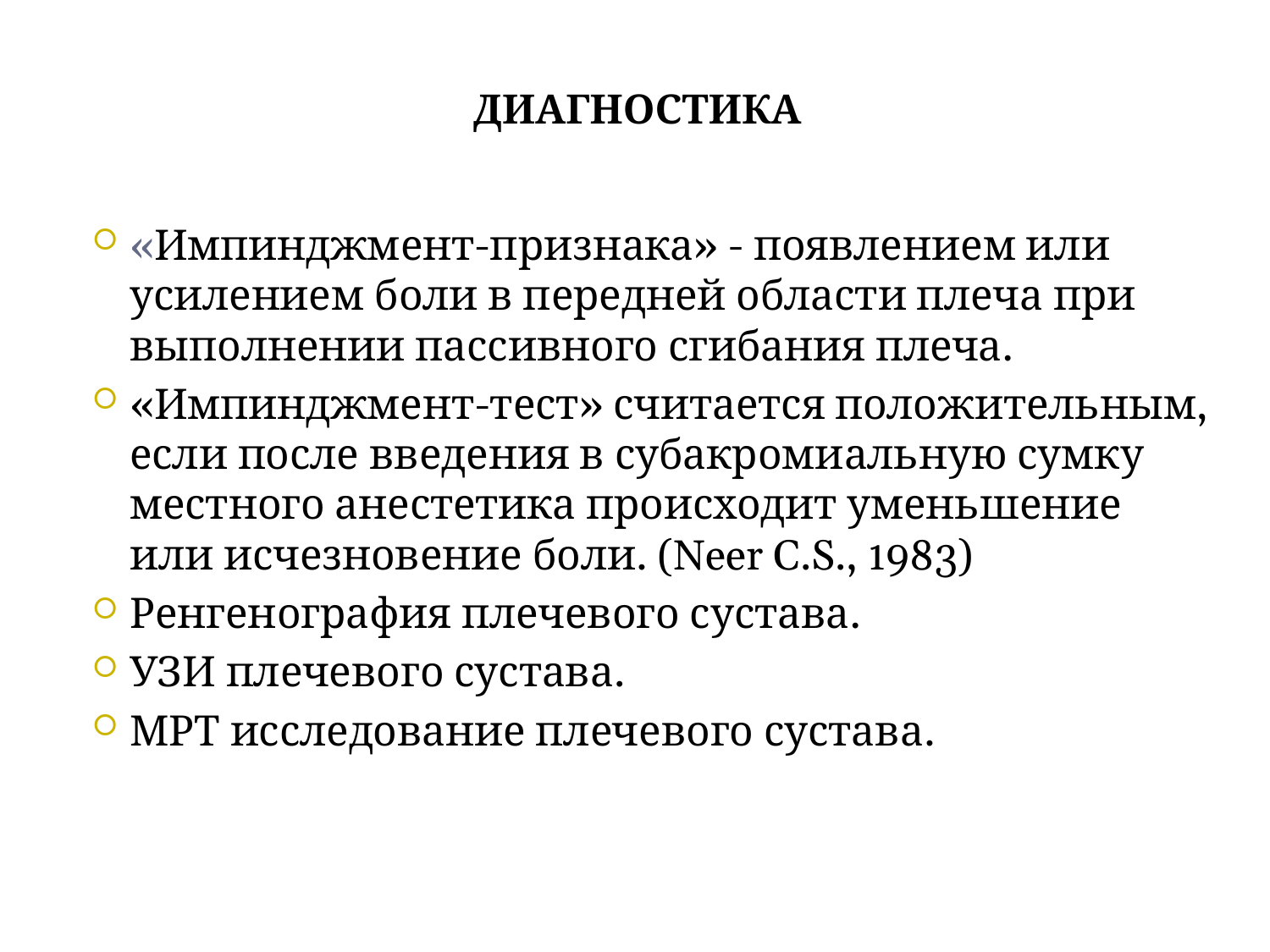

# ДИАГНОСТИКА
«Импинджмент-признака» - появлением или усилением боли в передней области плеча при выполнении пассивного сгибания плеча.
«Импинджмент-тест» считается положительным, если после введения в субакромиальную сумку местного анестетика происходит уменьшение или исчезновение боли. (Neer C.S., 1983)
Ренгенография плечевого сустава.
УЗИ плечевого сустава.
МРТ исследование плечевого сустава.